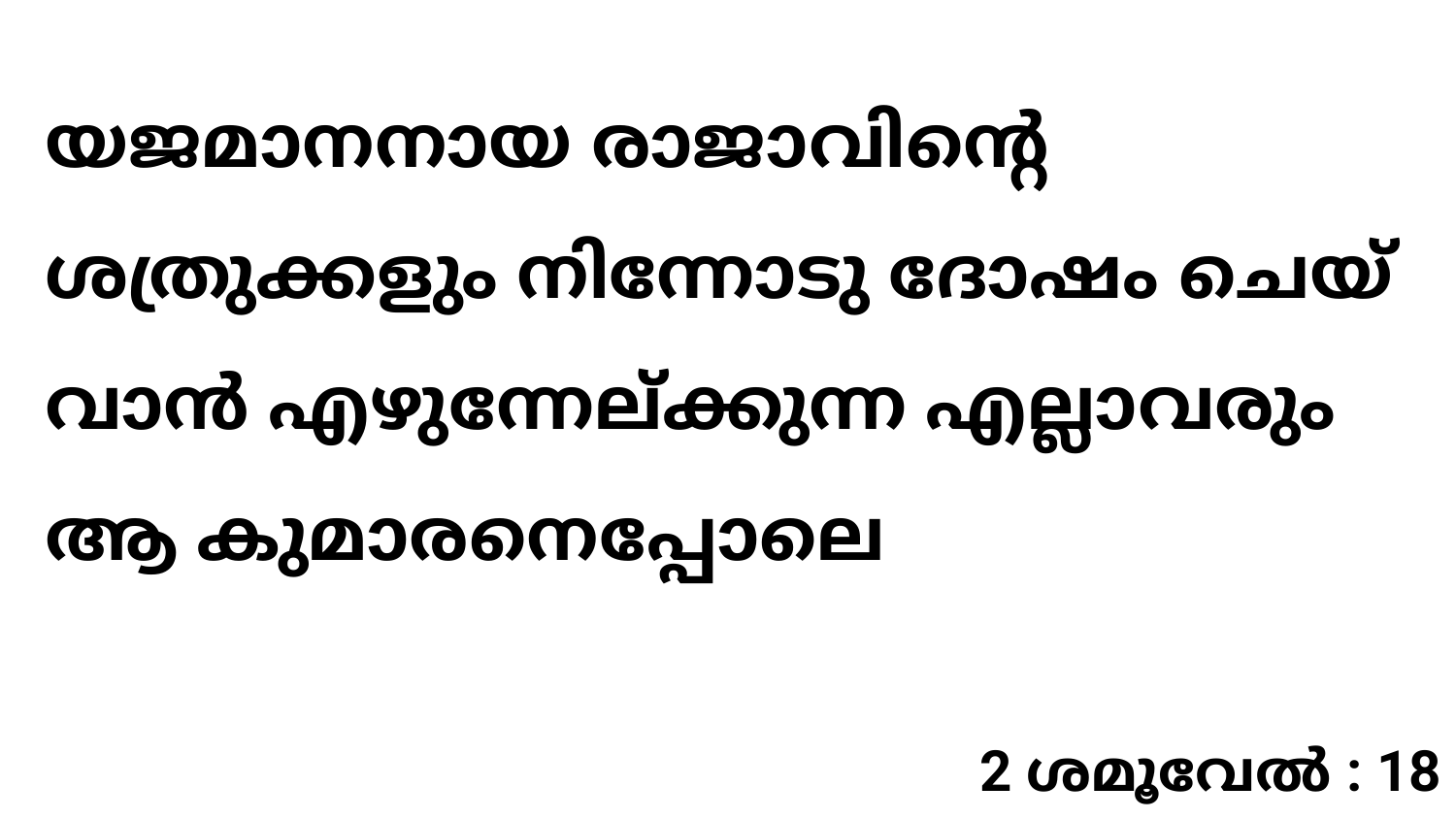

യജമാനനായ രാജാവിന്റെ ശത്രുക്കളും നിന്നോടു ദോഷം ചെയ്‍വാൻ എഴുന്നേല്ക്കുന്ന എല്ലാവരും ആ കുമാരനെപ്പോലെ
2 ശമൂവേൽ : 18